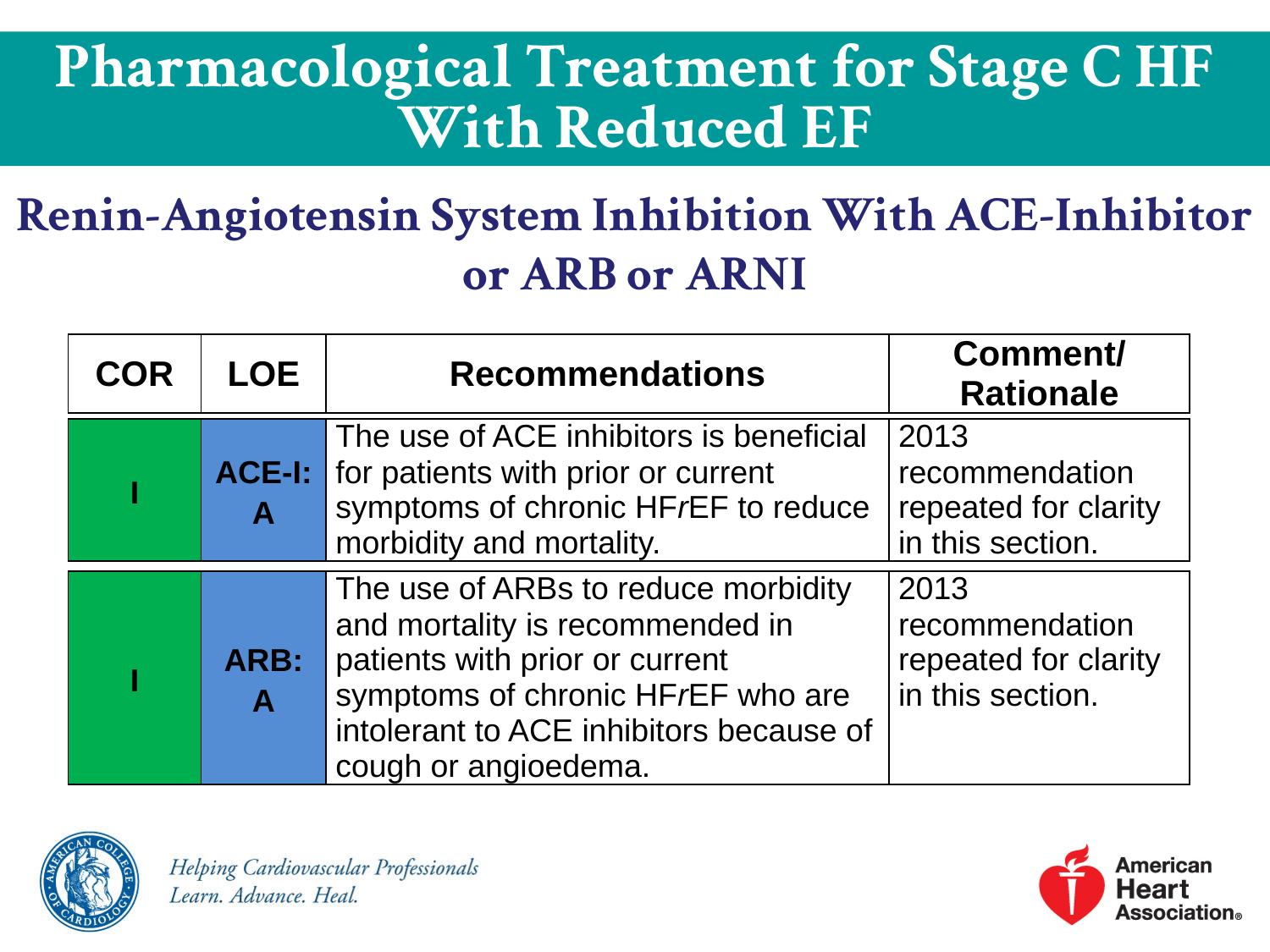

Pharmacological Treatment for Stage C HF With Reduced EF
# Renin-Angiotensin System Inhibition With ACE-Inhibitor or ARB or ARNI
| COR | LOE | Recommendations | Comment/ Rationale |
| --- | --- | --- | --- |
| I | ACE-I: A | The use of ACE inhibitors is beneficial for patients with prior or current symptoms of chronic HFrEF to reduce morbidity and mortality. | 2013 recommendation repeated for clarity in this section. |
| --- | --- | --- | --- |
| I | ARB: A | The use of ARBs to reduce morbidity and mortality is recommended in patients with prior or current symptoms of chronic HFrEF who are intolerant to ACE inhibitors because of cough or angioedema. | 2013 recommendation repeated for clarity in this section. |
| --- | --- | --- | --- |